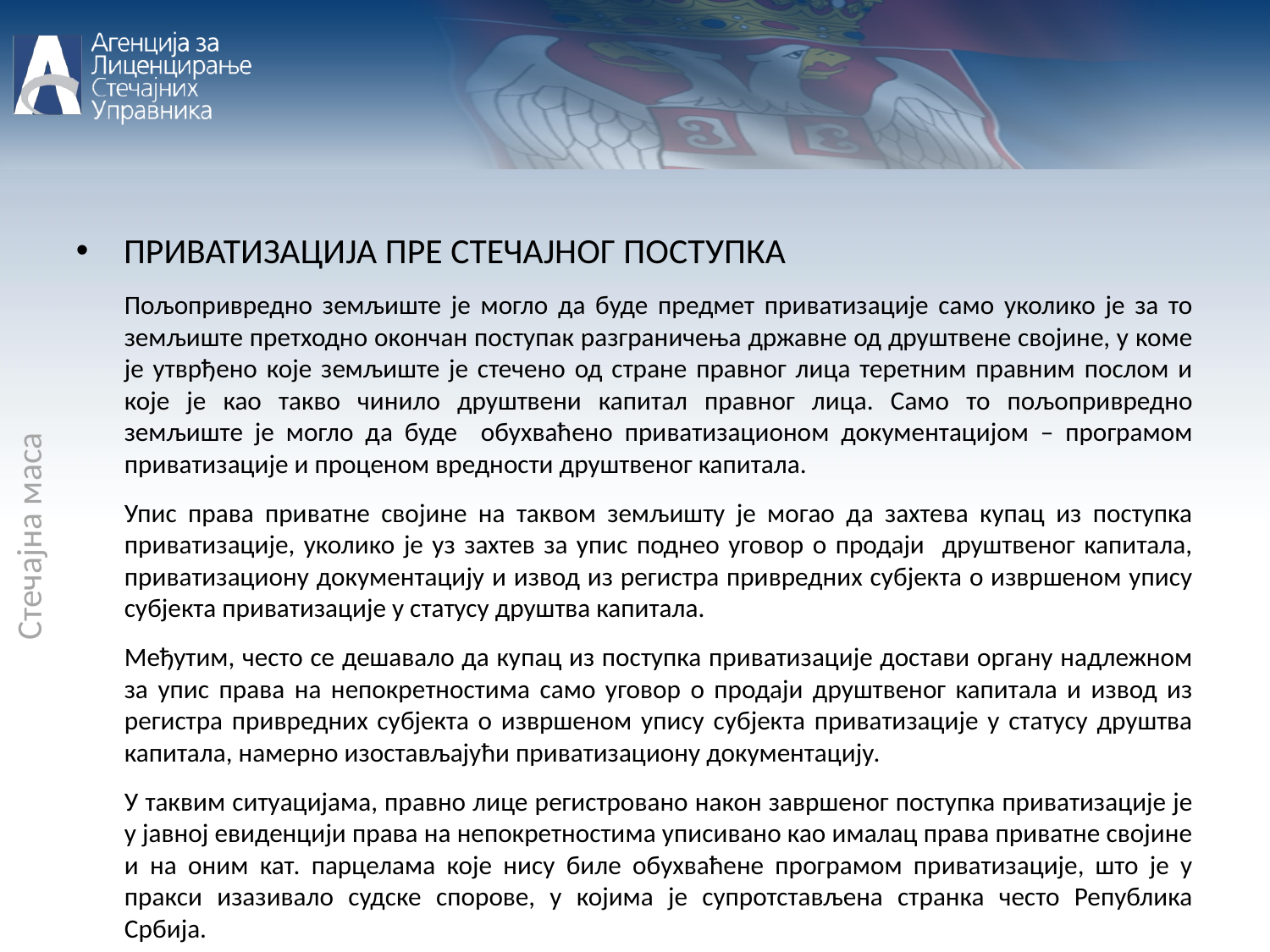

Стечајна маса
ПРИВАТИЗАЦИЈА ПРЕ СТЕЧАЈНОГ ПОСТУПКА

Пољопривредно земљиште је могло да буде предмет приватизације само уколико је за то земљиште претходно окончан поступак разграничења државне од друштвене својине, у коме је утврђено које земљиште је стечено од стране правног лица теретним правним послом и које је као такво чинило друштвени капитал правног лица. Само то пољопривредно земљиште је могло да буде  обухваћено приватизационом документацијом – програмом приватизације и проценом вредности друштвеног капитала.

Упис права приватне својине на таквом земљишту је могао да захтева купац из поступка приватизације, уколико је уз захтев за упис поднео уговор о продаји  друштвеног капитала, приватизациону документацију и извод из регистра привредних субјекта о извршеном упису субјекта приватизације у статусу друштва капитала.

Међутим, често се дешавало да купац из поступка приватизације достави органу надлежном за упис права на непокретностима само уговор о продаји друштвеног капитала и извод из регистра привредних субјекта о извршеном упису субјекта приватизације у статусу друштва капитала, намерно изостављајући приватизациону документацију.

У таквим ситуацијама, правно лице регистровано након завршеног поступка приватизације је у јавној евиденцији права на непокретностима уписивано као ималац права приватне својине и на оним кат. парцелама које нису биле обухваћене програмом приватизације, што је у пракси изазивало судске спорове, у којима је супротстављена странка често Република Србија.